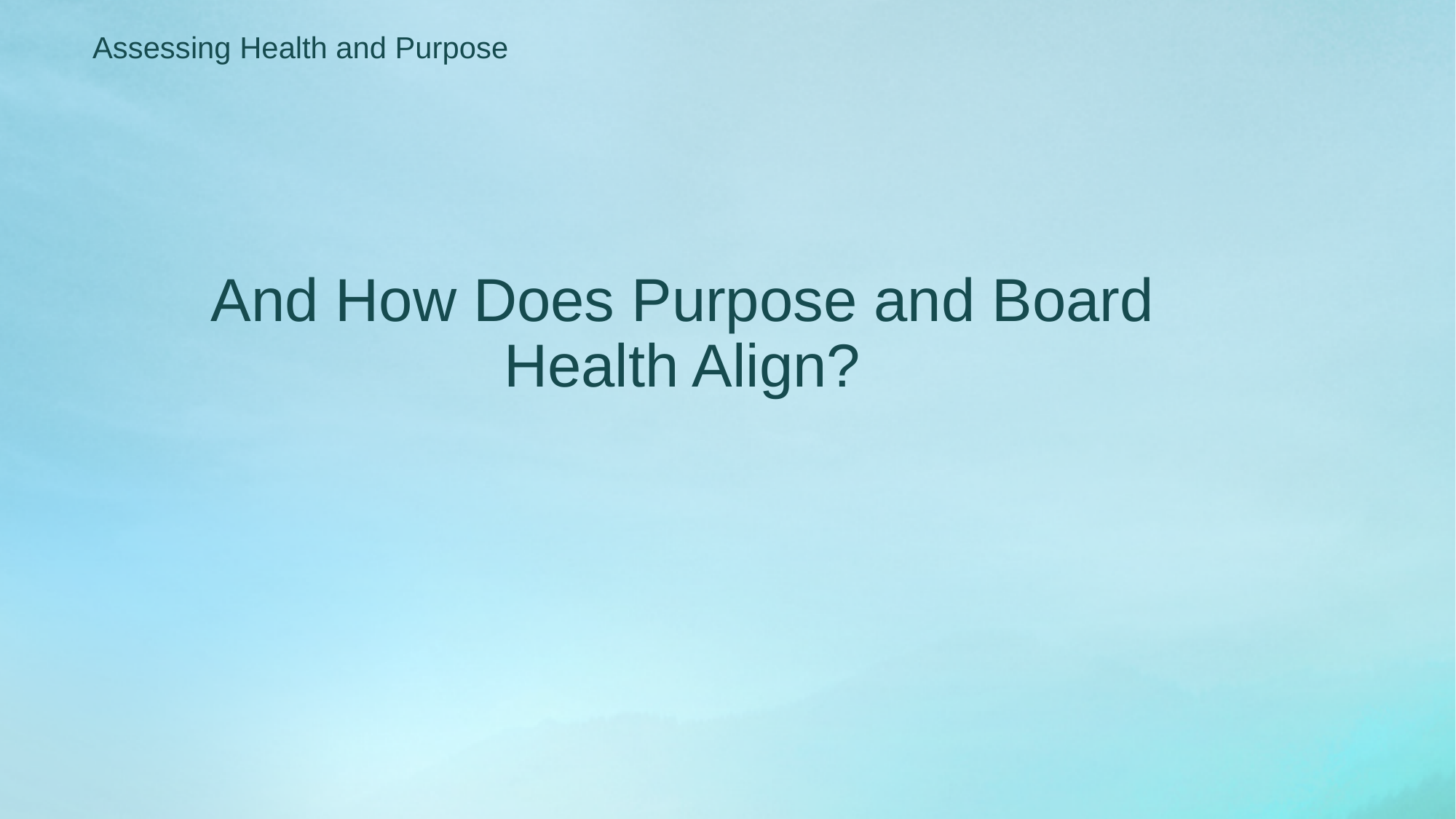

Assessing Health and Purpose
And How Does Purpose and Board Health Align?